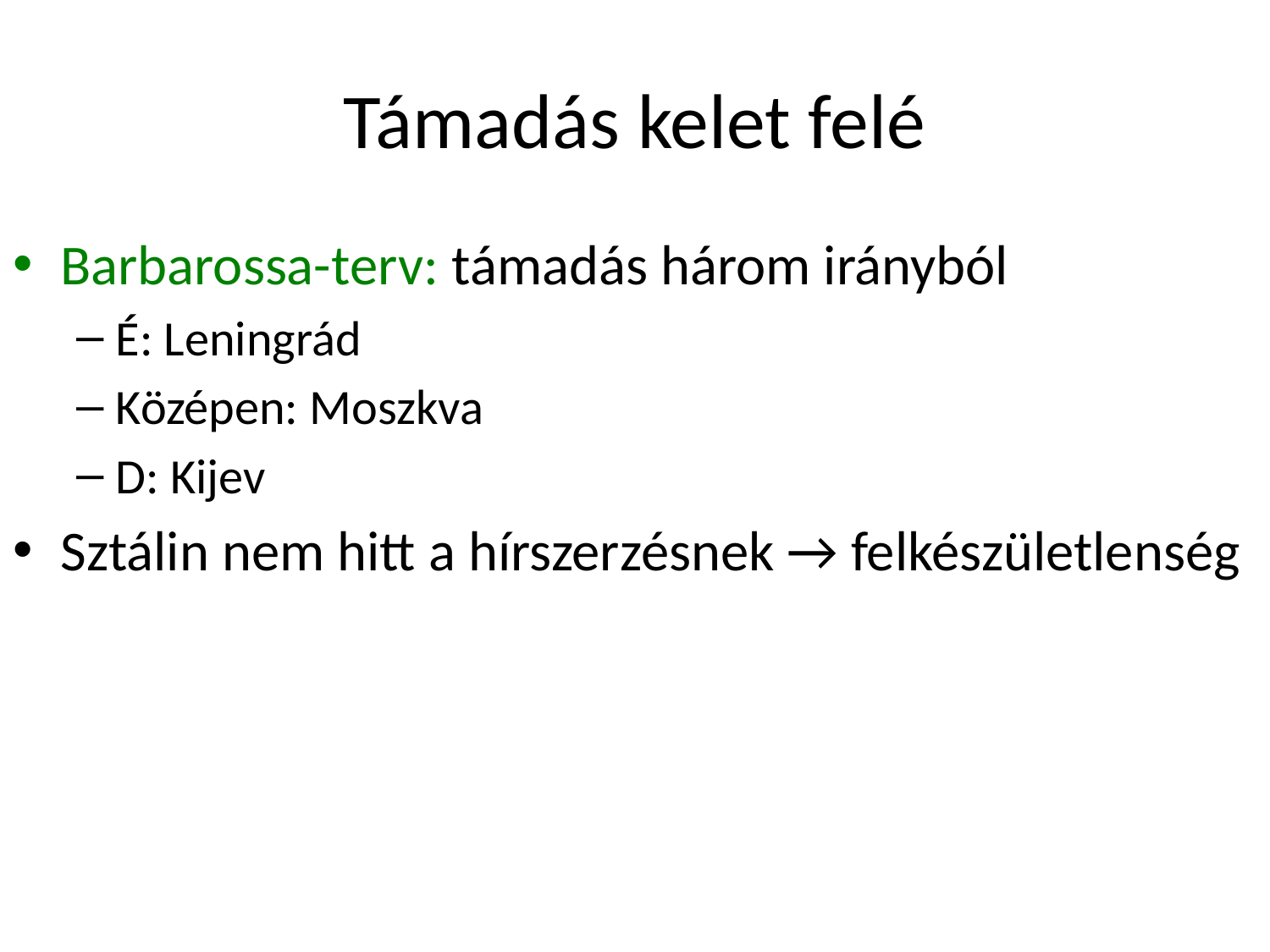

# Támadás kelet felé
Barbarossa-terv: támadás három irányból
É: Leningrád
Középen: Moszkva
D: Kijev
Sztálin nem hitt a hírszerzésnek → felkészületlenség